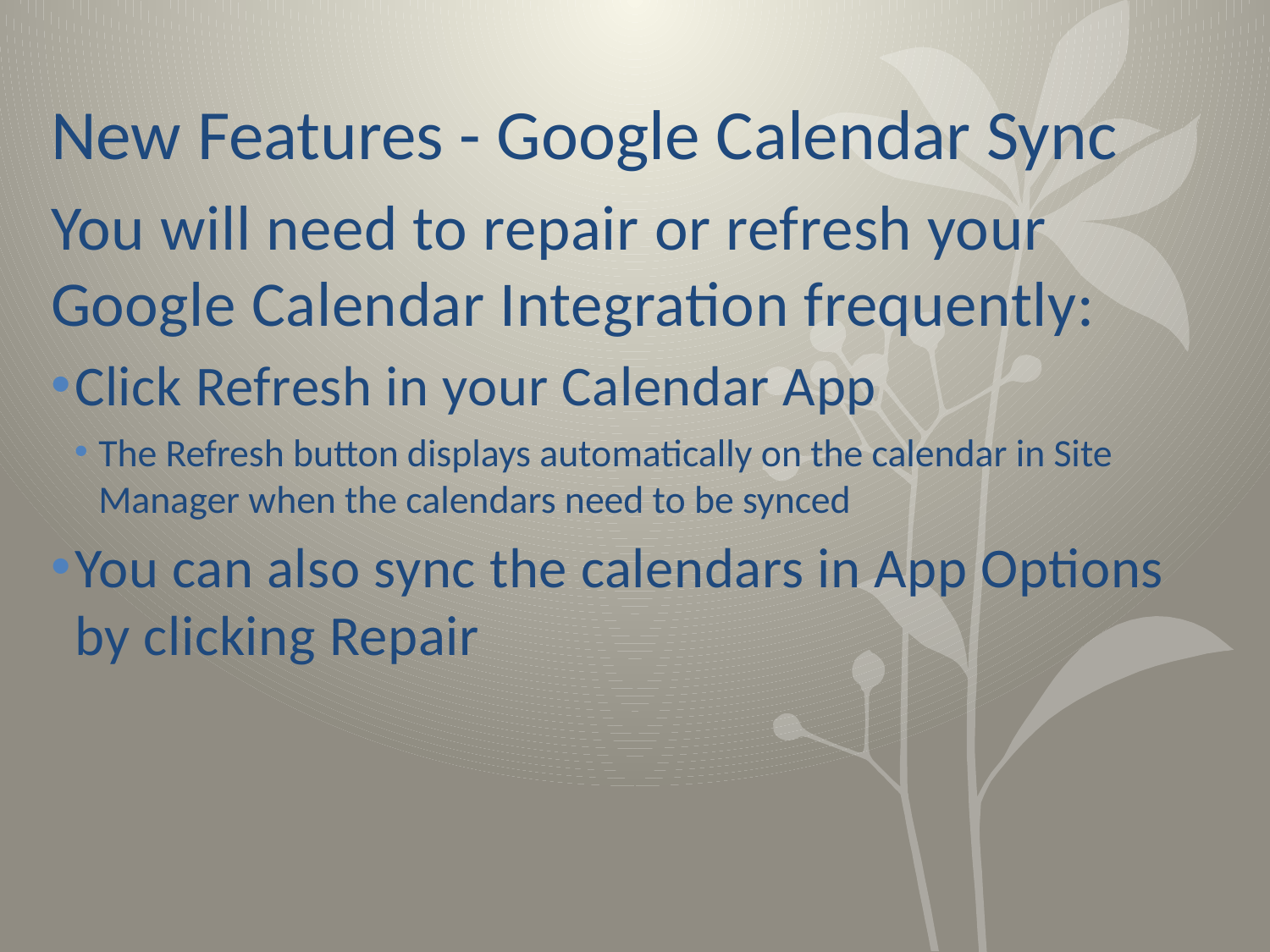

# New Features - Google Calendar Sync
You will need to repair or refresh your Google Calendar Integration frequently:
Click Refresh in your Calendar App
The Refresh button displays automatically on the calendar in Site Manager when the calendars need to be synced
You can also sync the calendars in App Options by clicking Repair